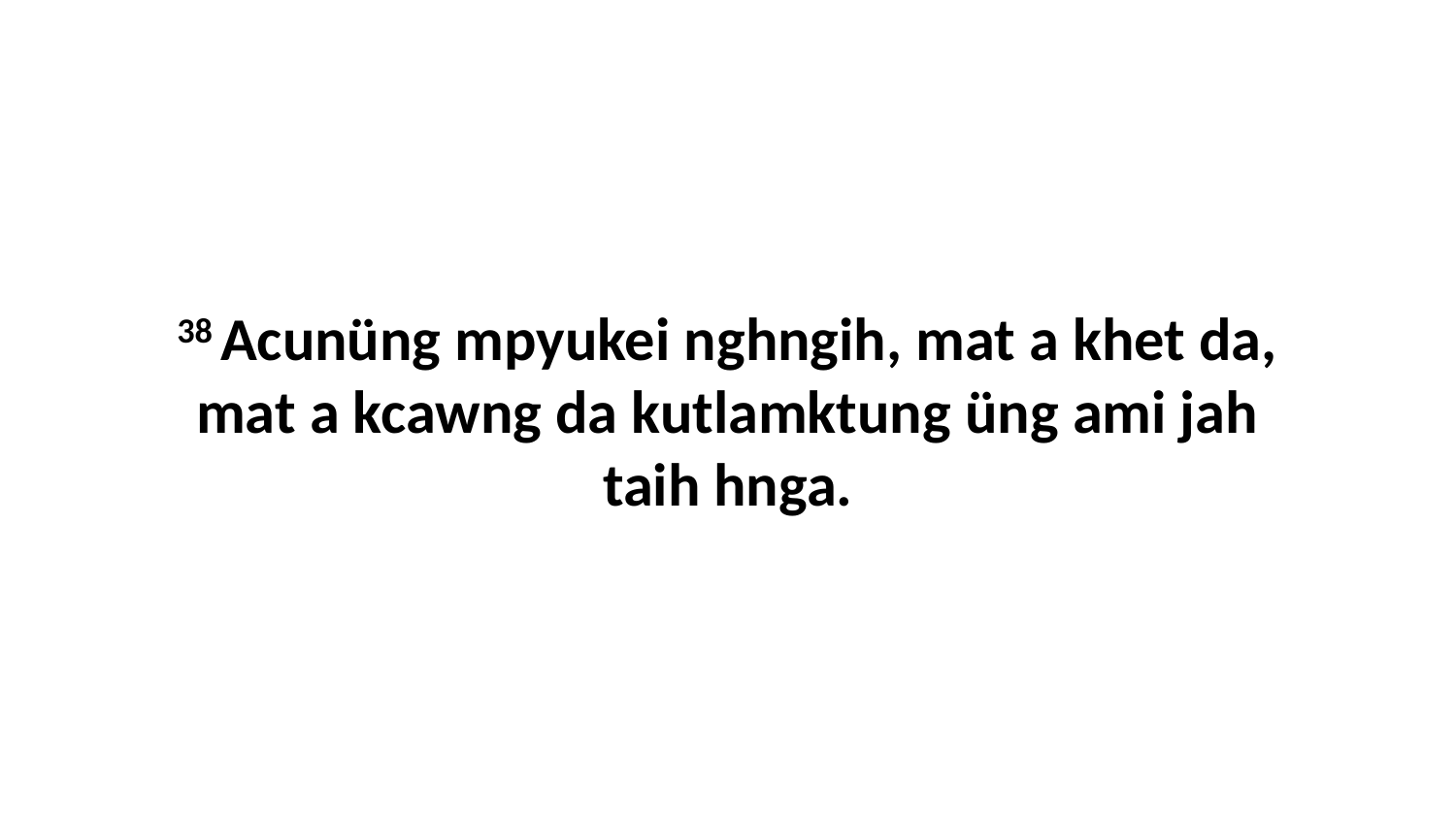

38 Acunüng mpyukei nghngih, mat a khet da, mat a kcawng da kutlamktung üng ami jah taih hnga.